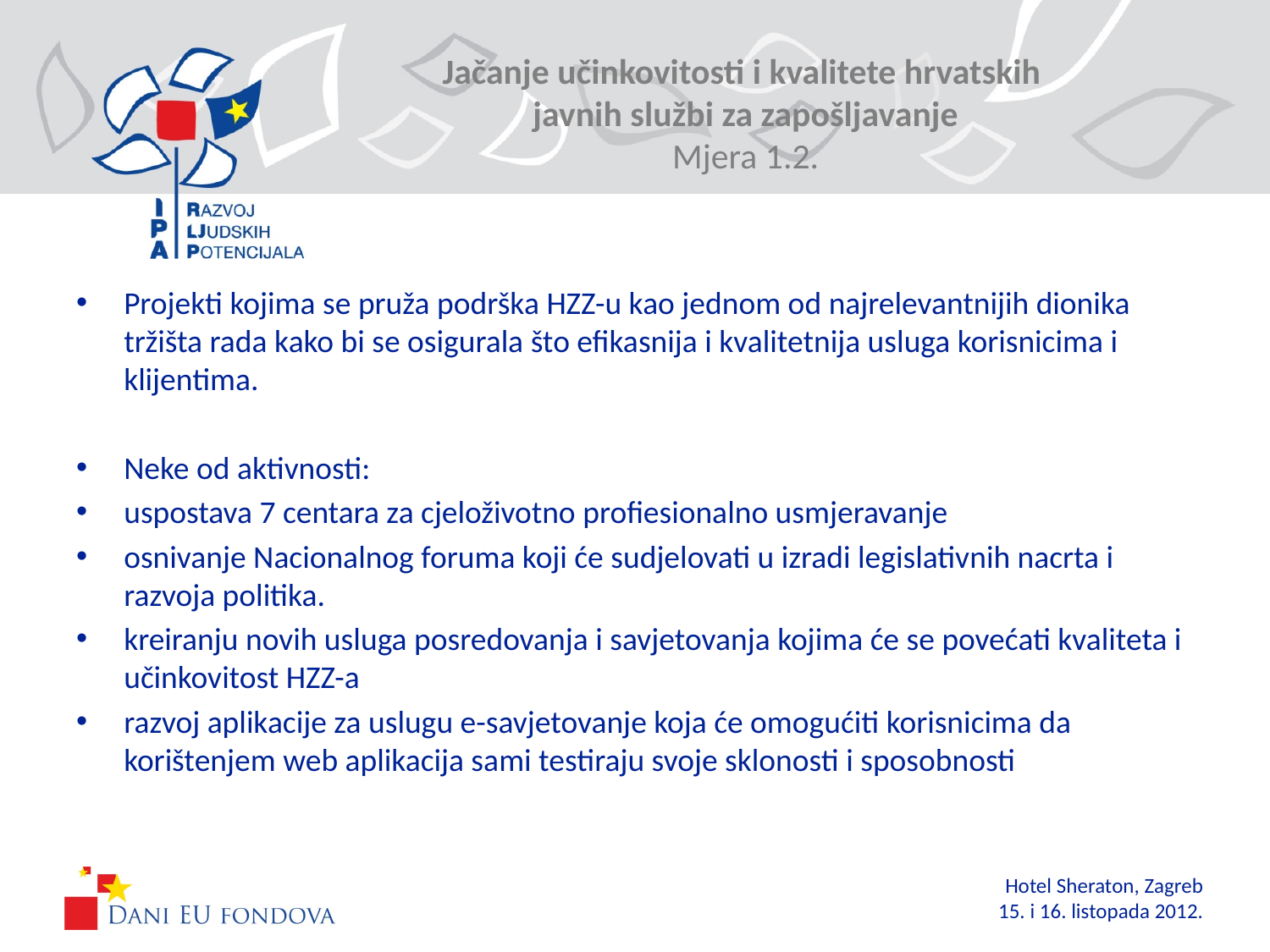

# Jačanje učinkovitosti i kvalitete hrvatskih javnih službi za zapošljavanje Mjera 1.2.
Projekti kojima se pruža podrška HZZ-u kao jednom od najrelevantnijih dionika tržišta rada kako bi se osigurala što efikasnija i kvalitetnija usluga korisnicima i klijentima.

Neke od aktivnosti:
uspostava 7 centara za cjeloživotno profiesionalno usmjeravanje
osnivanje Nacionalnog foruma koji će sudjelovati u izradi legislativnih nacrta i razvoja politika.
kreiranju novih usluga posredovanja i savjetovanja kojima će se povećati kvaliteta i učinkovitost HZZ-a
razvoj aplikacije za uslugu e-savjetovanje koja će omogućiti korisnicima da korištenjem web aplikacija sami testiraju svoje sklonosti i sposobnosti